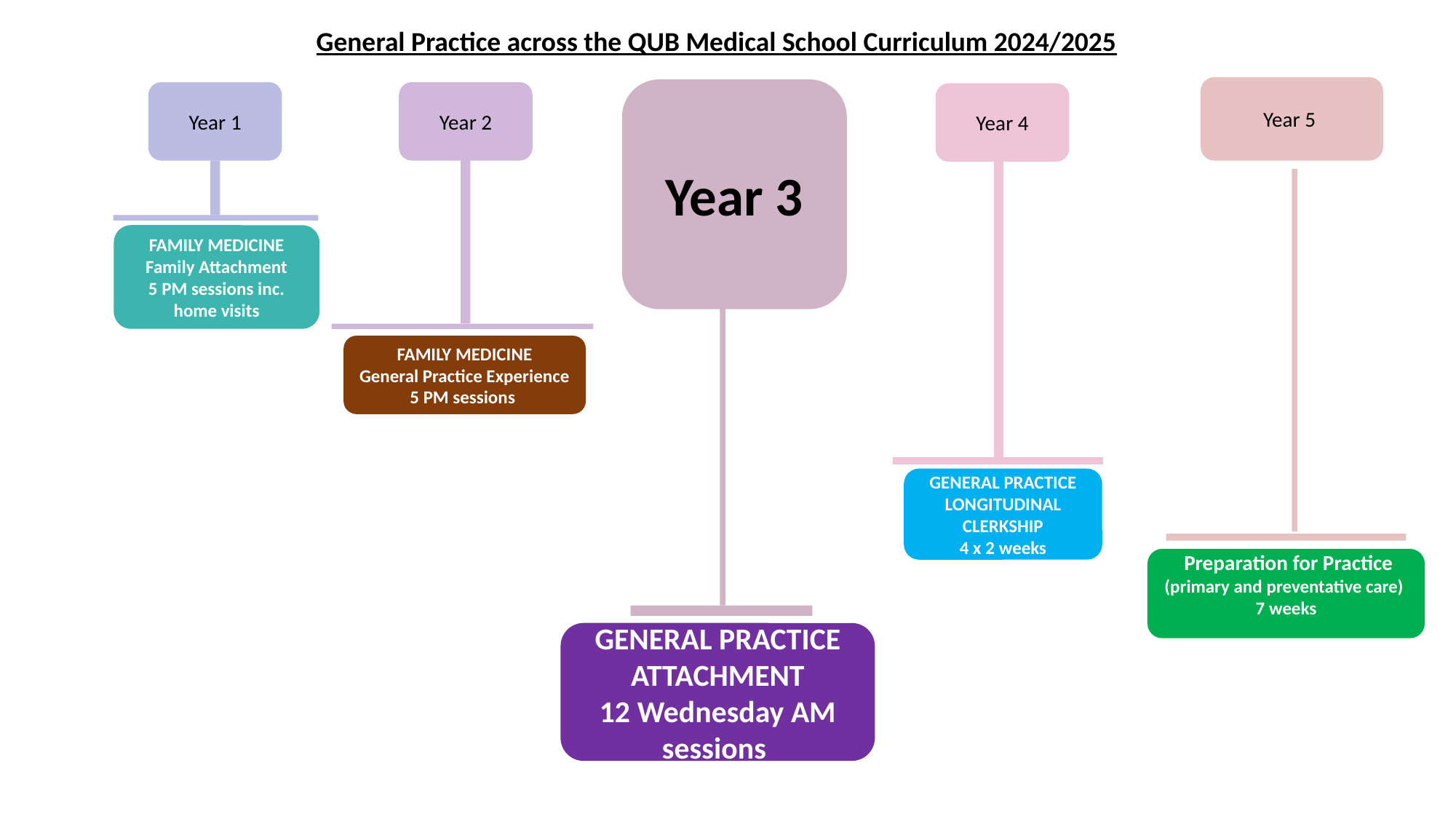

General Practice across the QUB Medical School Curriculum 2024/2025
Year 5
Year 3
Year 1
Year 2
Year 4

FAMILY MEDICINE
Family Attachment
5 PM sessions inc. home visits

FAMILY MEDICINE
General Practice Experience
5 PM sessions

GENERAL PRACTICE
LONGITUDINAL CLERKSHIP
4 x 2 weeks

 Preparation for Practice (primary and preventative care)
7 weeks

GENERAL PRACTICE
ATTACHMENT
12 Wednesday AM sessions